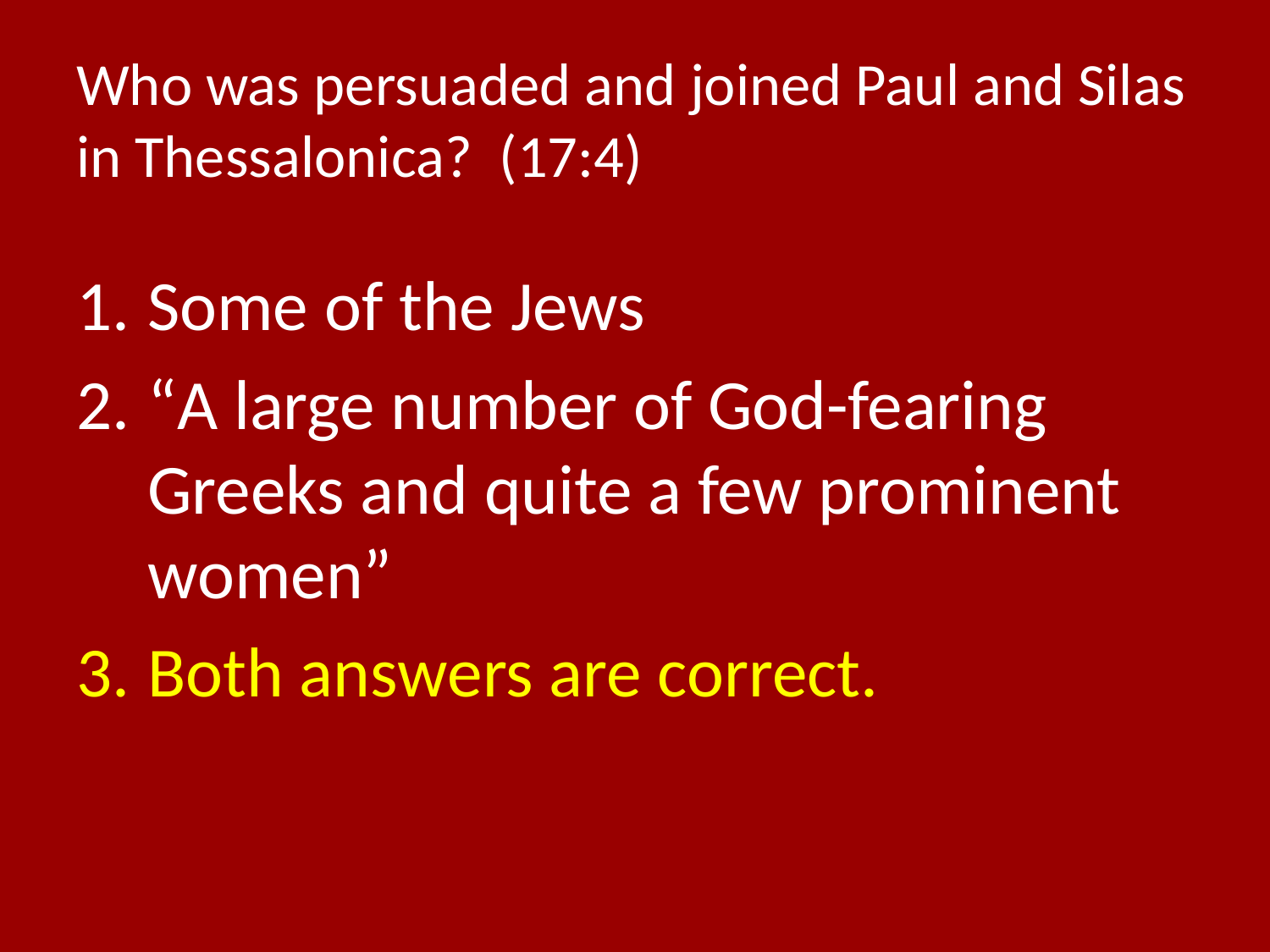

# Who was persuaded and joined Paul and Silas in Thessalonica?  (17:4)
Some of the Jews
“A large number of God-fearing Greeks and quite a few prominent women”
Both answers are correct.